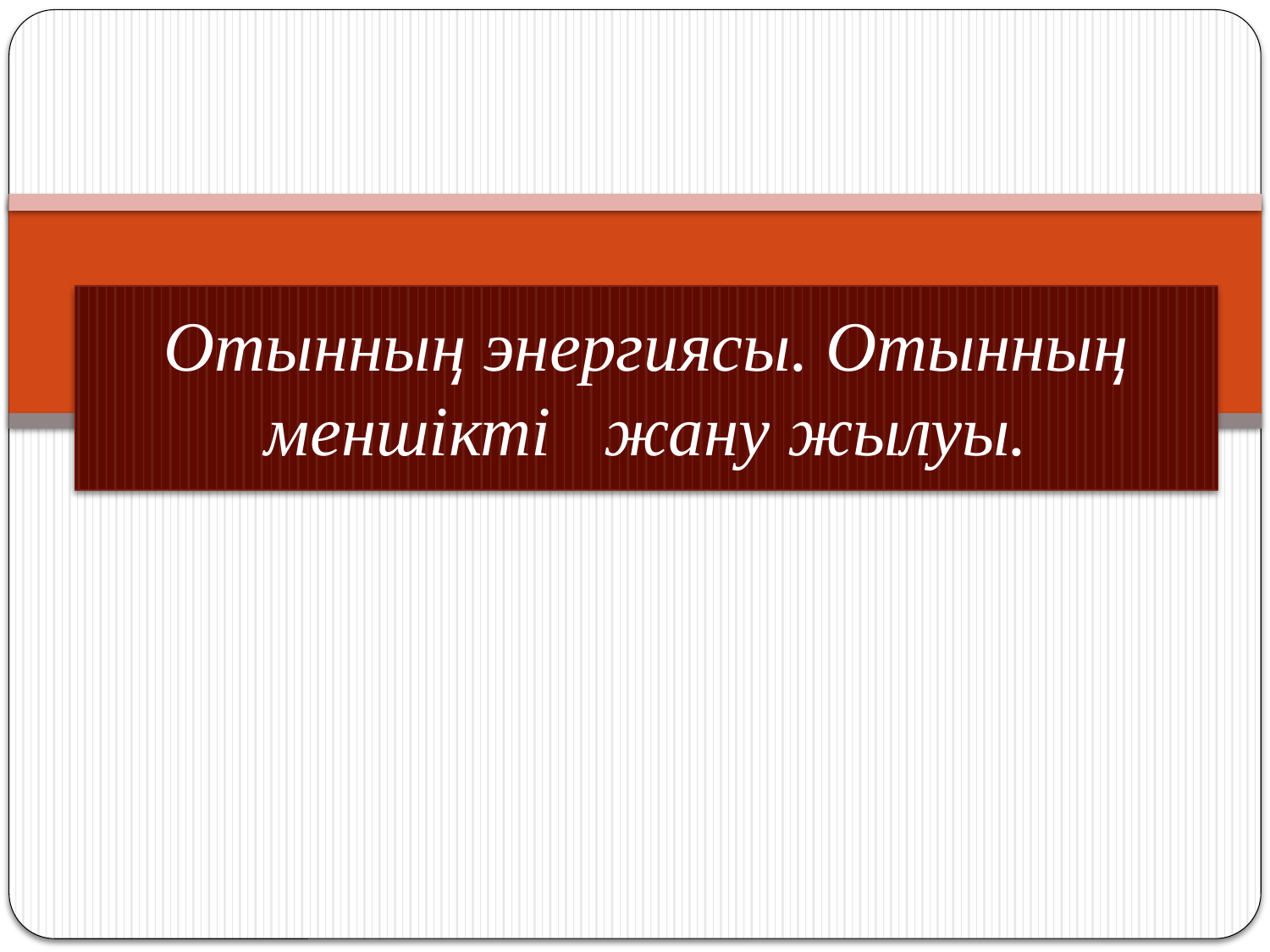

# Отынның энергиясы. Отынның меншікті   жану жылуы.